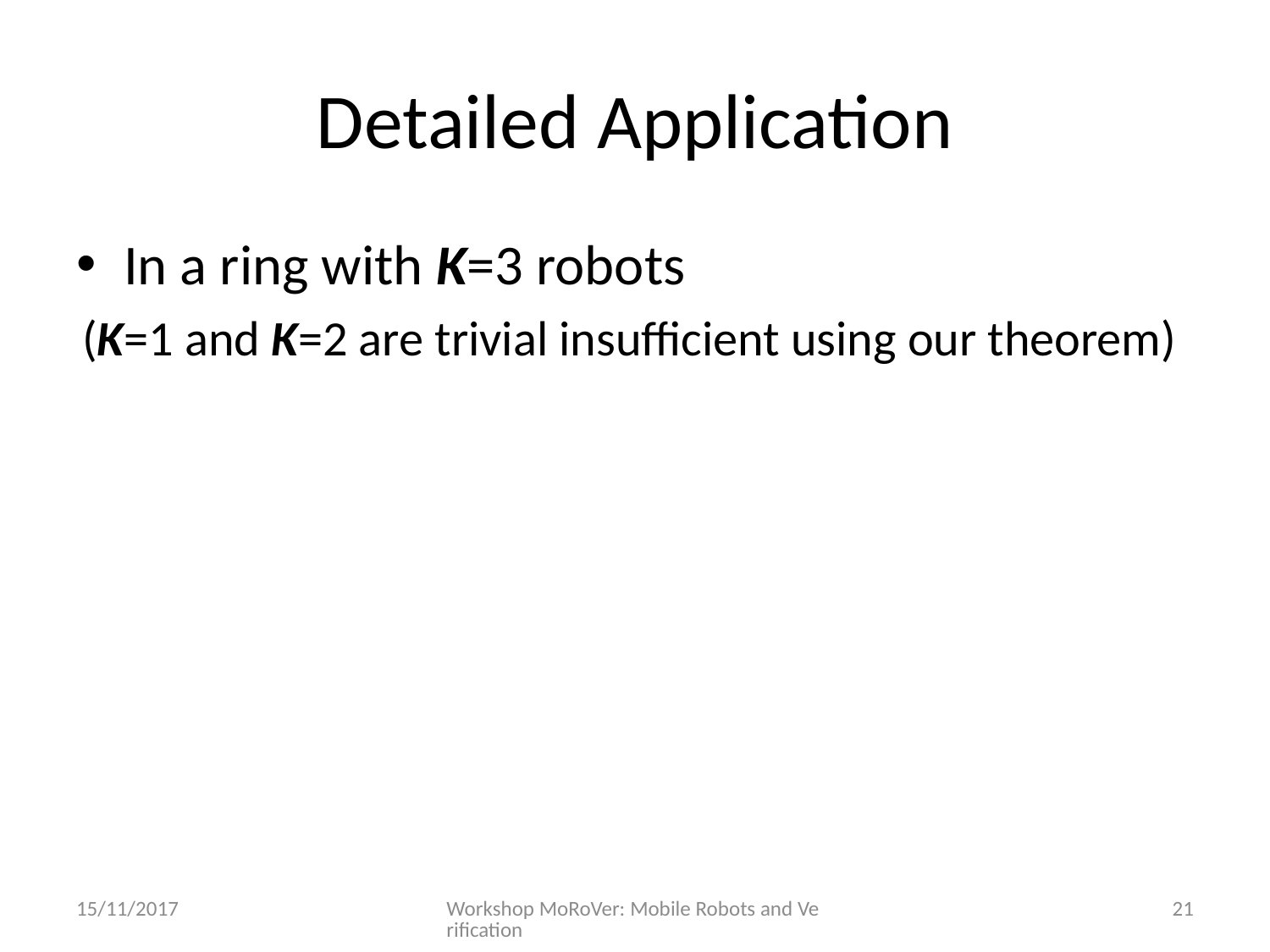

# Detailed Application
In a ring with K=3 robots
(K=1 and K=2 are trivial insufficient using our theorem)

15/11/2017
Workshop MoRoVer: Mobile Robots and Verification
21